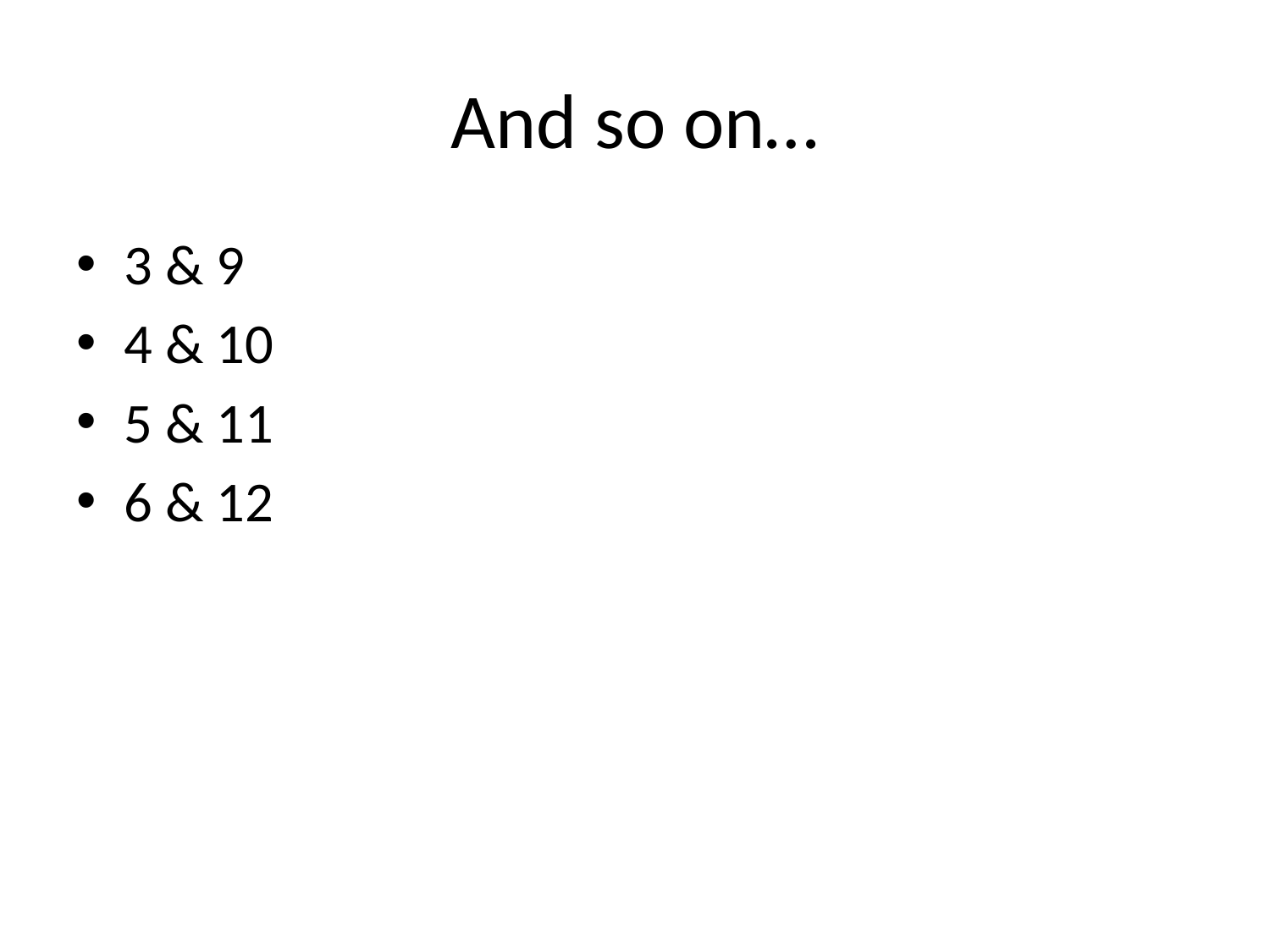

# And so on…
3 & 9
4 & 10
5 & 11
6 & 12